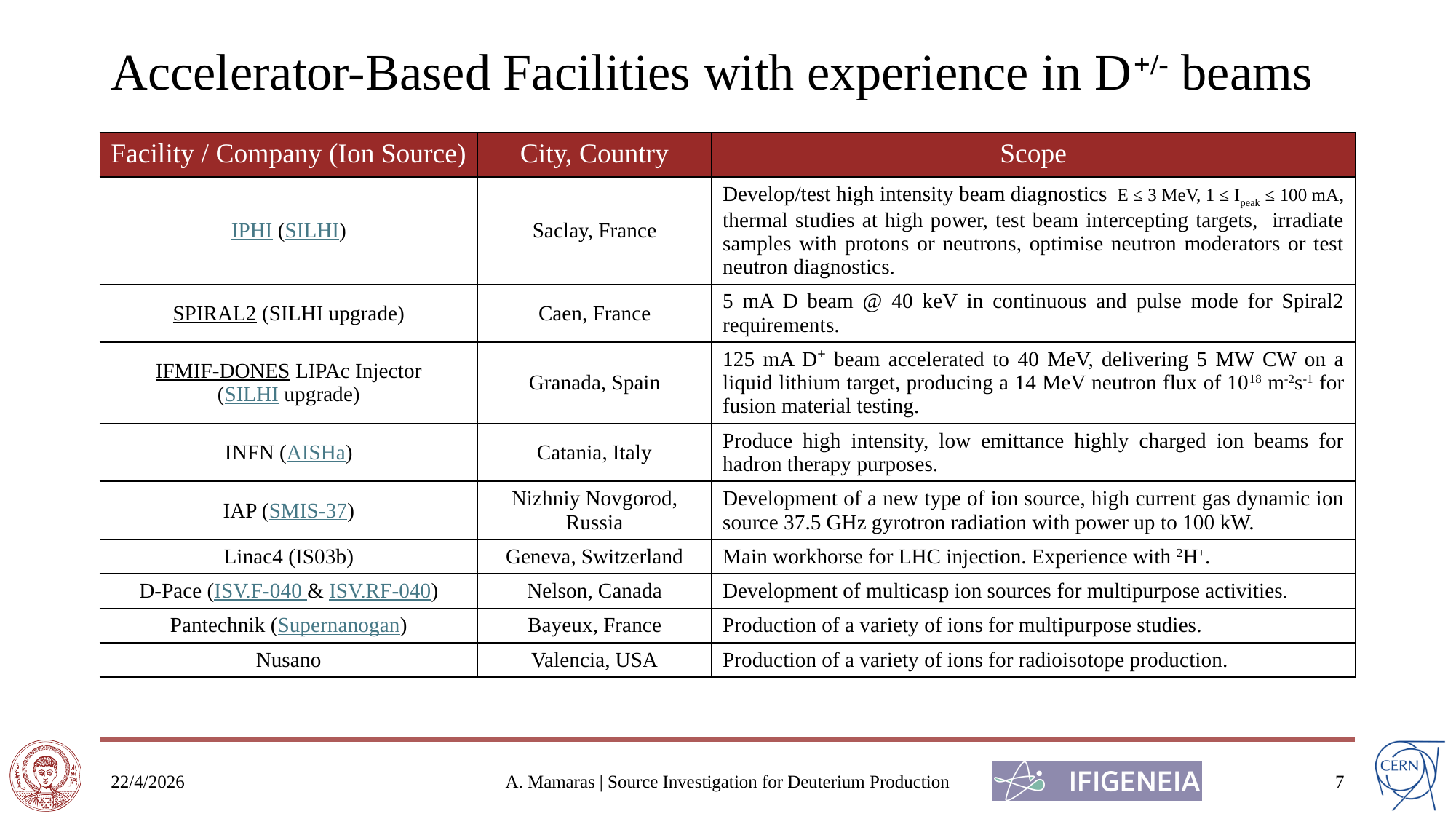

# Accelerator-Based Facilities with experience in D+/- beams
| Facility / Company (Ion Source) | City, Country | Scope |
| --- | --- | --- |
| IPHI (SILHI) | Saclay, France | Develop/test high intensity beam diagnostics E ≤ 3 MeV, 1 ≤ Ipeak ≤ 100 mA, thermal studies at high power, test beam intercepting targets, irradiate samples with protons or neutrons, optimise neutron moderators or test neutron diagnostics. |
| SPIRAL2 (SILHI upgrade) | Caen, France | 5 mA D beam @ 40 keV in continuous and pulse mode for Spiral2 requirements. |
| IFMIF-DONES LIPAc Injector (SILHI upgrade) | Granada, Spain | 125 mA D⁺ beam accelerated to 40 MeV, delivering 5 MW CW on a liquid lithium target, producing a 14 MeV neutron flux of 1018 m-2s-1 for fusion material testing. |
| INFN (AISHa) | Catania, Italy | Produce high intensity, low emittance highly charged ion beams for hadron therapy purposes. |
| IAP (SMIS-37) | Nizhniy Novgorod, Russia | Development of a new type of ion source, high current gas dynamic ion source 37.5 GHz gyrotron radiation with power up to 100 kW. |
| Linac4 (IS03b) | Geneva, Switzerland | Main workhorse for LHC injection. Experience with 2H+. |
| D-Pace (ISV.F-040 & ISV.RF-040) | Nelson, Canada | Development of multicasp ion sources for multipurpose activities. |
| Pantechnik (Supernanogan) | Bayeux, France | Production of a variety of ions for multipurpose studies. |
| Nusano | Valencia, USA | Production of a variety of ions for radioisotope production. |
22/4/2026
A. Mamaras | Source Investigation for Deuterium Production
7